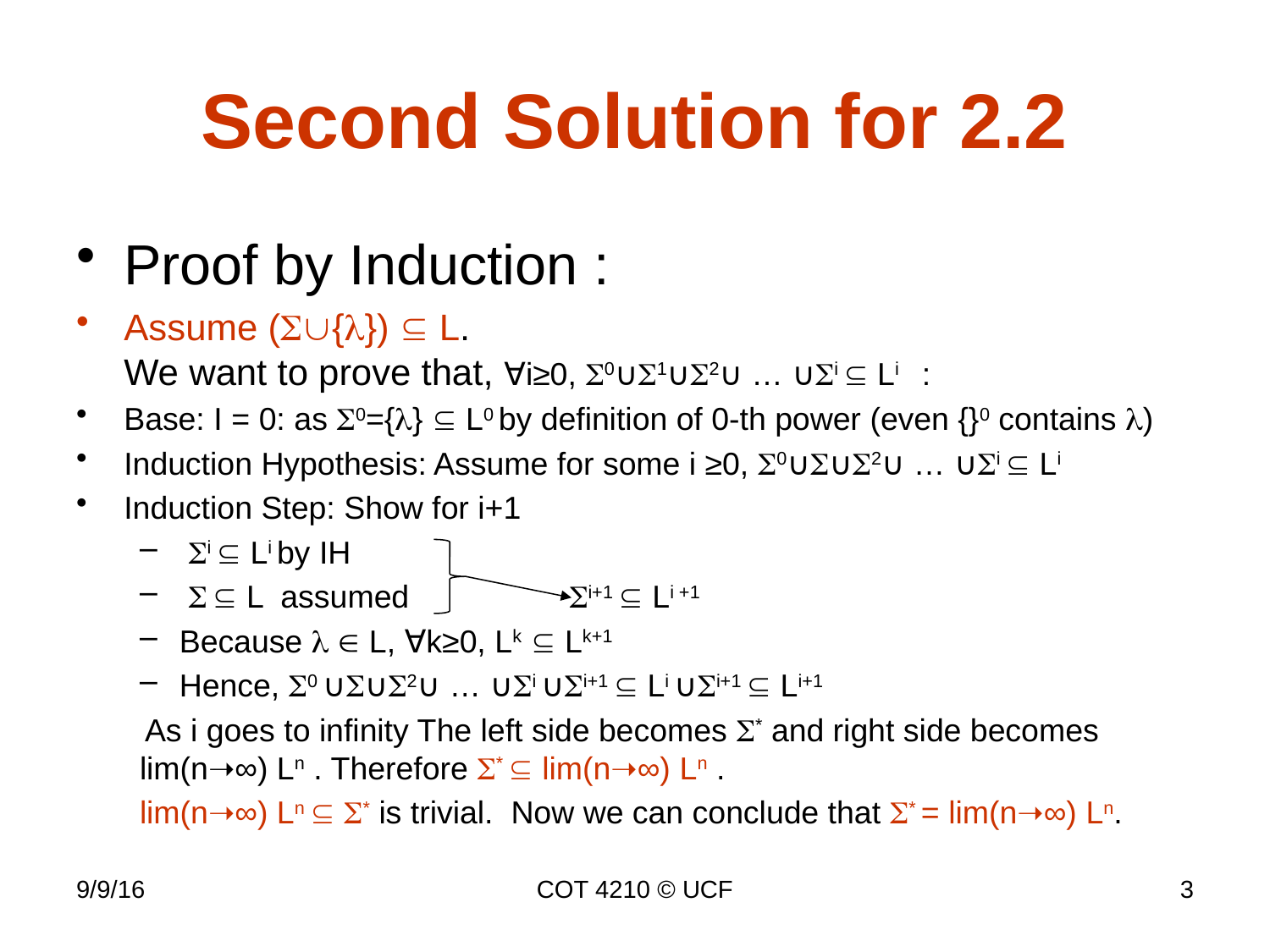

# Second Solution for 2.2
Proof by Induction :
Assume (Σ∪{λ}) ⊆ L.
We want to prove that, ∀i≥0, Σ0∪Σ1∪Σ2∪ … ∪Σi ⊆ Li   :
Base: I = 0: as Σ0={λ} ⊆ L0 by definition of 0-th power (even {}0 contains λ)
Induction Hypothesis: Assume for some i ≥0, Σ0∪Σ∪Σ2∪ … ∪Σi ⊆ Li
Induction Step: Show for i+1
 Σi ⊆ Li by IH
 Σ ⊆ L  assumed		 Σi+1 ⊆ Li +1
Because λ ∈ L, ∀k≥0, Lk ⊆ Lk+1
Hence, Σ0 ∪Σ∪Σ2∪ … ∪Σi ∪Σi+1 ⊆ Li ∪Σi+1 ⊆ Li+1
 As i goes to infinity The left side becomes Σ* and right side becomes lim(n➝∞) Ln . Therefore Σ* ⊆ lim(n➝∞) Ln .
lim(n➝∞) Ln ⊆ Σ* is trivial.  Now we can conclude that Σ* = lim(n➝∞) Ln.

9/9/16
COT 4210 © UCF
3